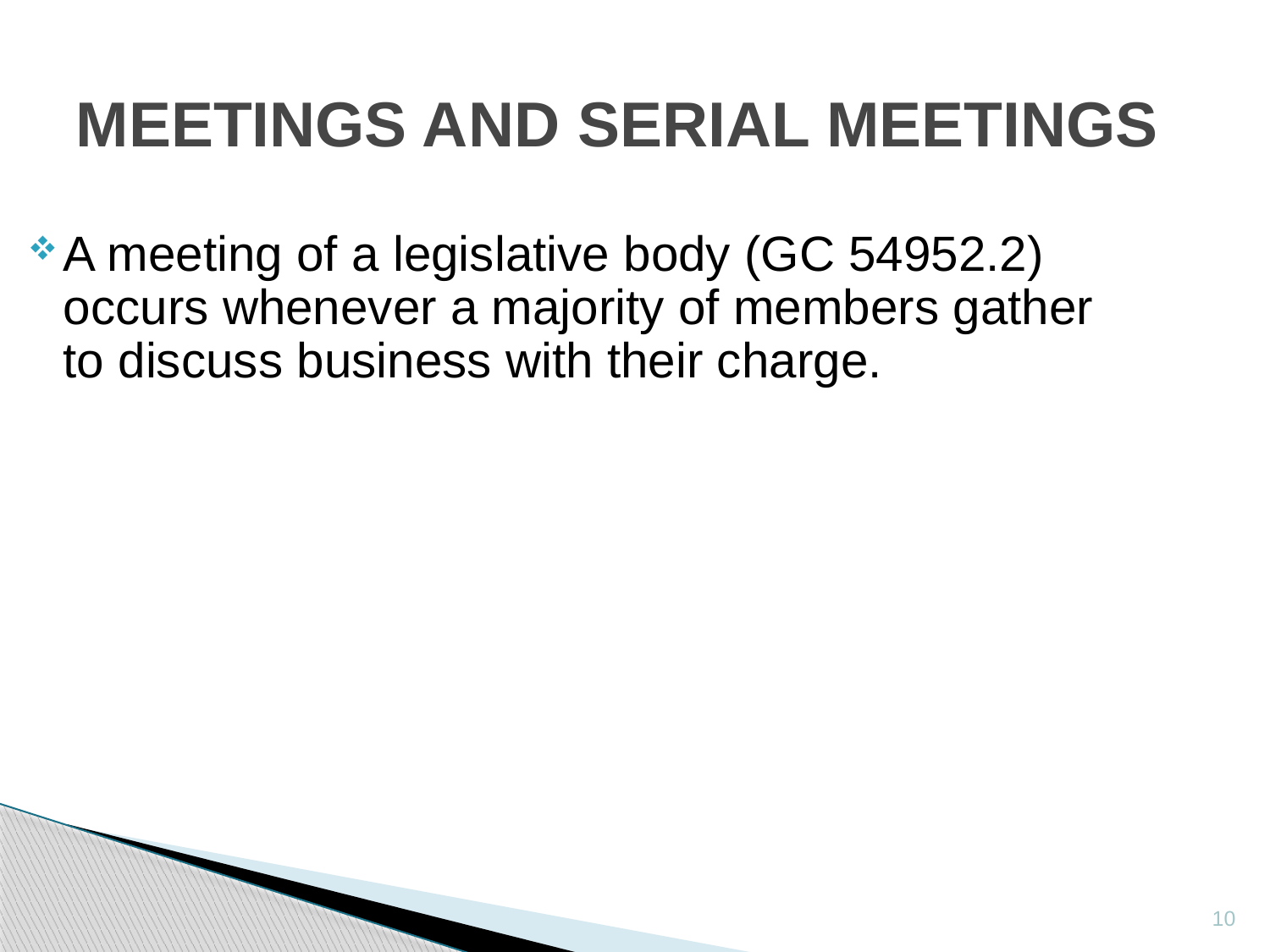

Meetings and serial Meetings
A meeting of a legislative body (GC 54952.2) occurs whenever a majority of members gather to discuss business with their charge.
10